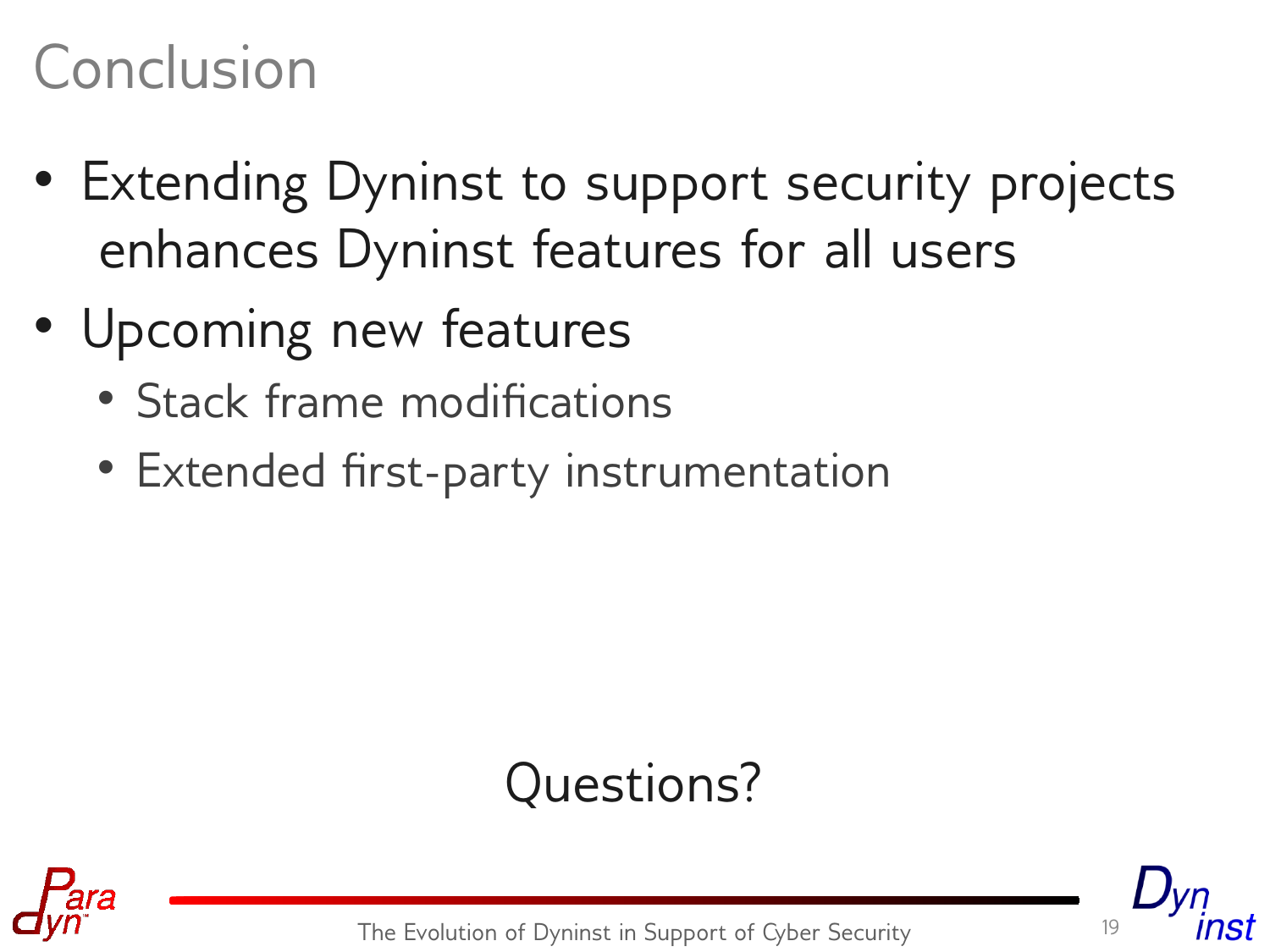

# Conclusion
Extending Dyninst to support security projects    enhances Dyninst features for all users
Upcoming new features
Stack frame modifications
Extended first-party instrumentation

Questions?
19
The Evolution of Dyninst in Support of Cyber Security